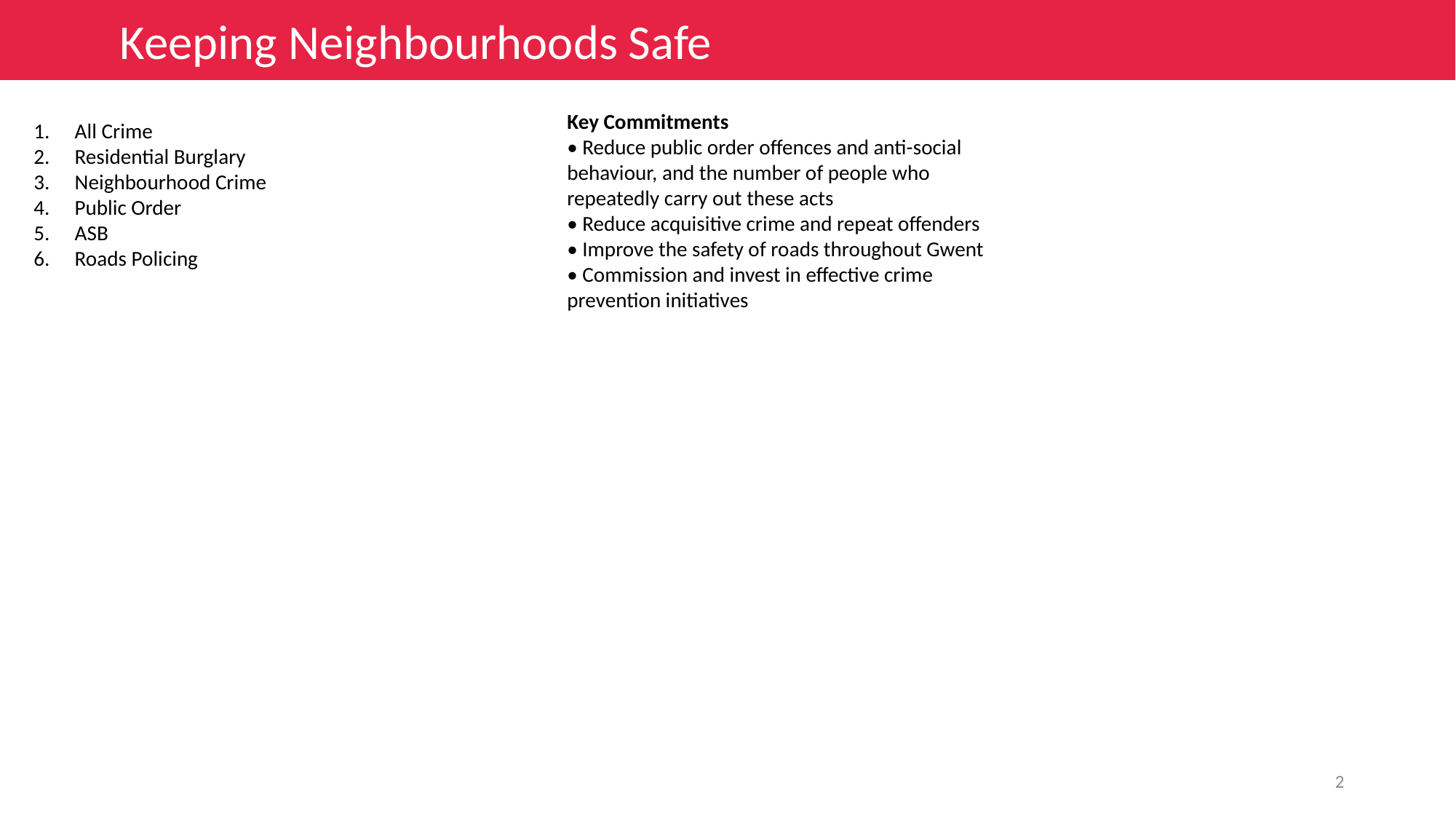

Keeping Neighbourhoods Safe
Key Commitments
• Reduce public order offences and anti-social
behaviour, and the number of people who
repeatedly carry out these acts
• Reduce acquisitive crime and repeat offenders
• Improve the safety of roads throughout Gwent
• Commission and invest in effective crime
prevention initiatives

All Crime
Residential Burglary
Neighbourhood Crime
Public Order
ASB
Roads Policing

2